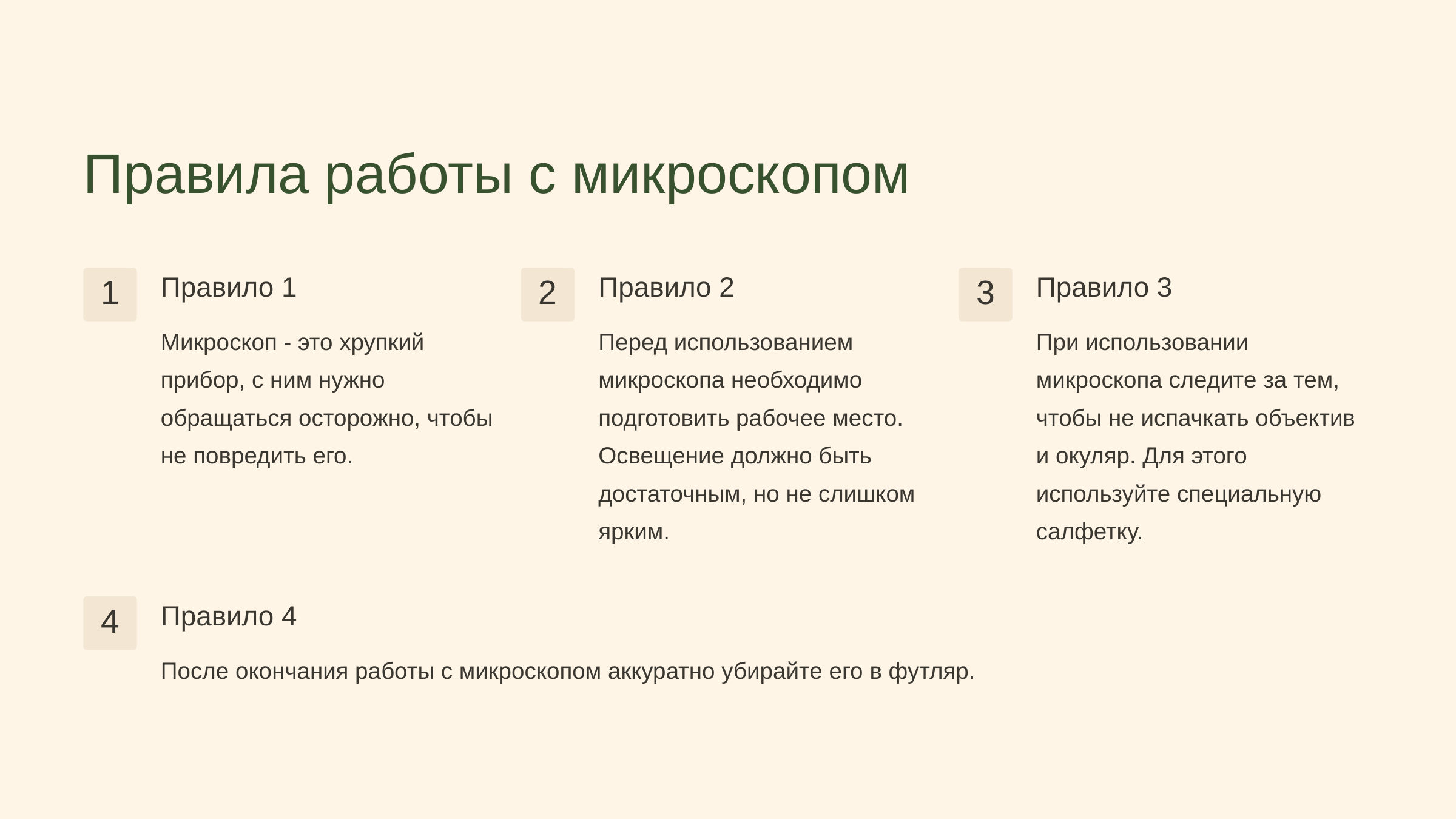

newUROKI.net
Правила работы с микроскопом

Правило 1

Правило 2

Правило 3
1
2
3
Микроскоп - это хрупкий прибор, с ним нужно обращаться осторожно, чтобы не повредить его.
Перед использованием микроскопа необходимо подготовить рабочее место. Освещение должно быть достаточным, но не слишком ярким.
При использовании микроскопа следите за тем, чтобы не испачкать объектив и окуляр. Для этого используйте специальную салфетку.

Правило 4
4
После окончания работы с микроскопом аккуратно убирайте его в футляр.